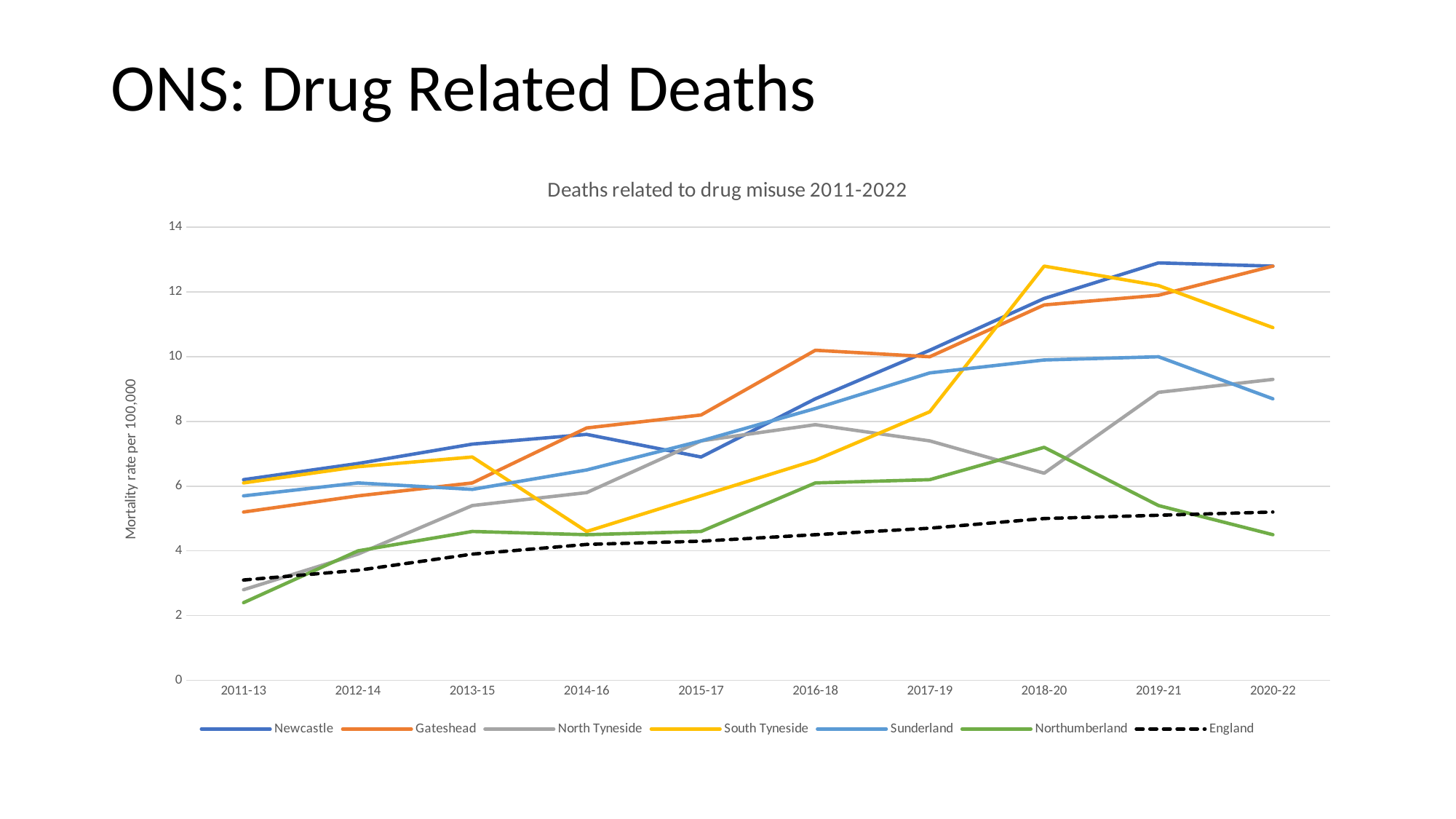

# ONS: Drug Related Deaths

### Chart: Deaths related to drug misuse 2011-2022

| Category | Newcastle | Gateshead | North Tyneside | South Tyneside | Sunderland | Northumberland | England |
|---|---|---|---|---|---|---|---|
| 2011-13 | 6.2 | 5.2 | 2.8 | 6.1 | 5.7 | 2.4 | 3.1 |
| 2012-14 | 6.7 | 5.7 | 3.9 | 6.6 | 6.1 | 4.0 | 3.4 |
| 2013-15 | 7.3 | 6.1 | 5.4 | 6.9 | 5.9 | 4.6 | 3.9 |
| 2014-16 | 7.6 | 7.8 | 5.8 | 4.6 | 6.5 | 4.5 | 4.2 |
| 2015-17 | 6.9 | 8.2 | 7.4 | 5.7 | 7.4 | 4.6 | 4.3 |
| 2016-18 | 8.7 | 10.2 | 7.9 | 6.8 | 8.4 | 6.1 | 4.5 |
| 2017-19 | 10.2 | 10.0 | 7.4 | 8.3 | 9.5 | 6.2 | 4.7 |
| 2018-20 | 11.8 | 11.6 | 6.4 | 12.8 | 9.9 | 7.2 | 5.0 |
| 2019-21 | 12.9 | 11.9 | 8.9 | 12.2 | 10.0 | 5.4 | 5.1 |
| 2020-22 | 12.8 | 12.8 | 9.3 | 10.9 | 8.7 | 4.5 | 5.2 |